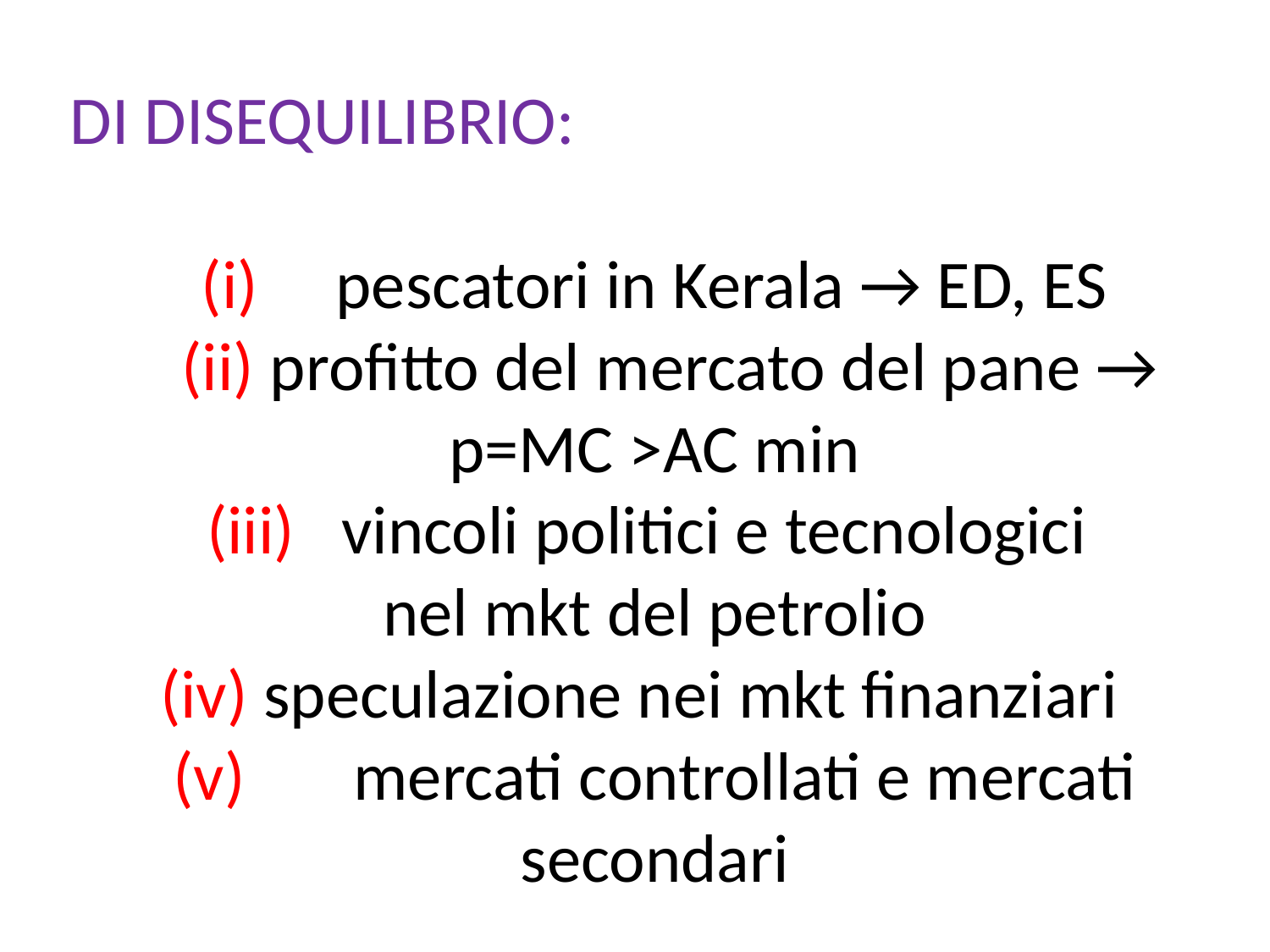

# DI DISEQUILIBRIO: (i)     pescatori in Kerala → ED, ES (ii) profitto del mercato del pane → p=MC >AC min (iii)   vincoli politici e tecnologici nel mkt del petrolio (iv) speculazione nei mkt finanziari (v)       mercati controllati e mercati secondari